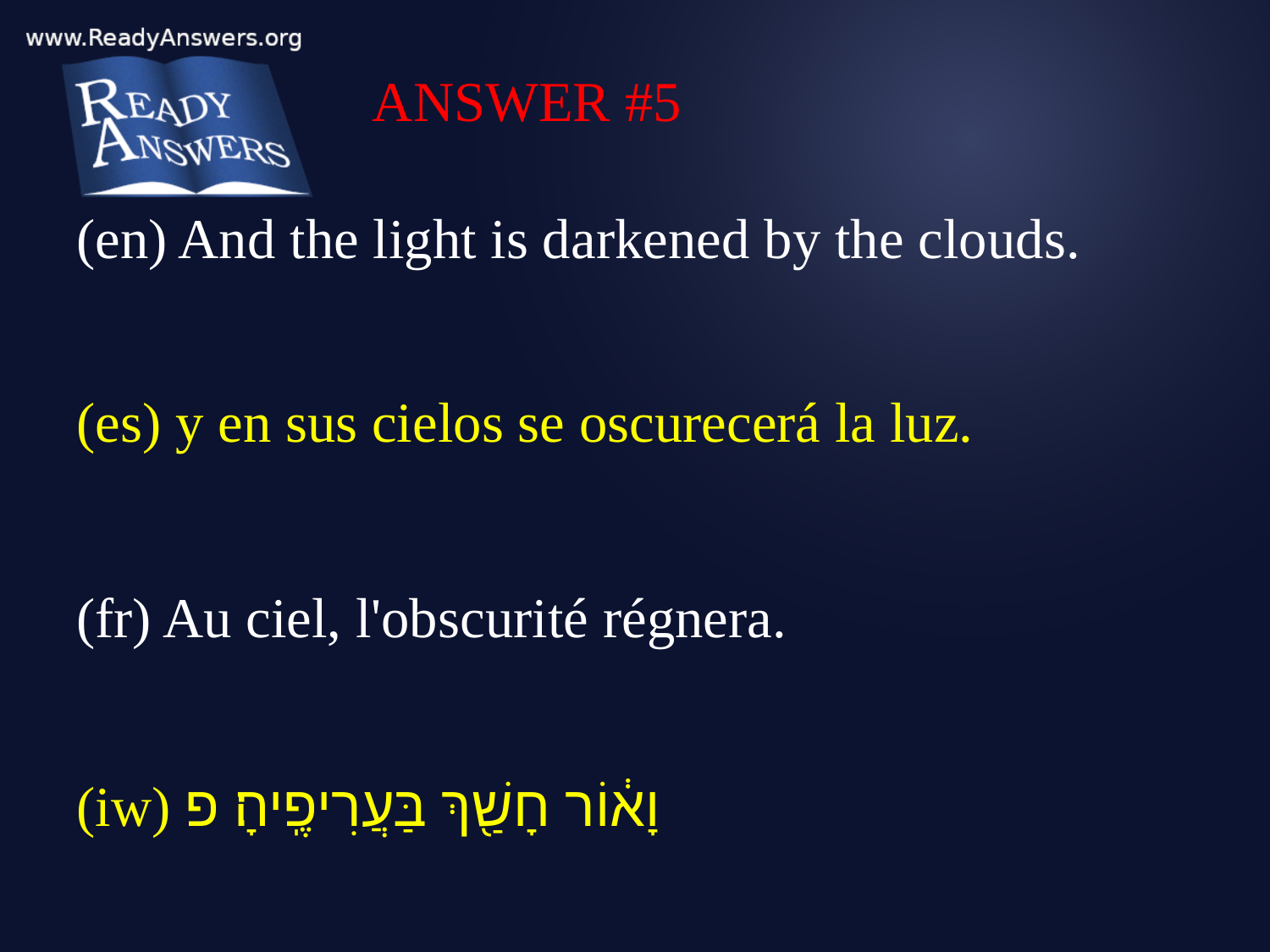

ANSWER #5
(en) And the light is darkened by the clouds.
(es) y en sus cielos se oscurecerá la luz.
(fr) Au ciel, l'obscurité régnera.
(iw) וָא֔וֹר חָשַׁ֖ךְ בַּעֲרִיפֶֽיהָ׃ פ